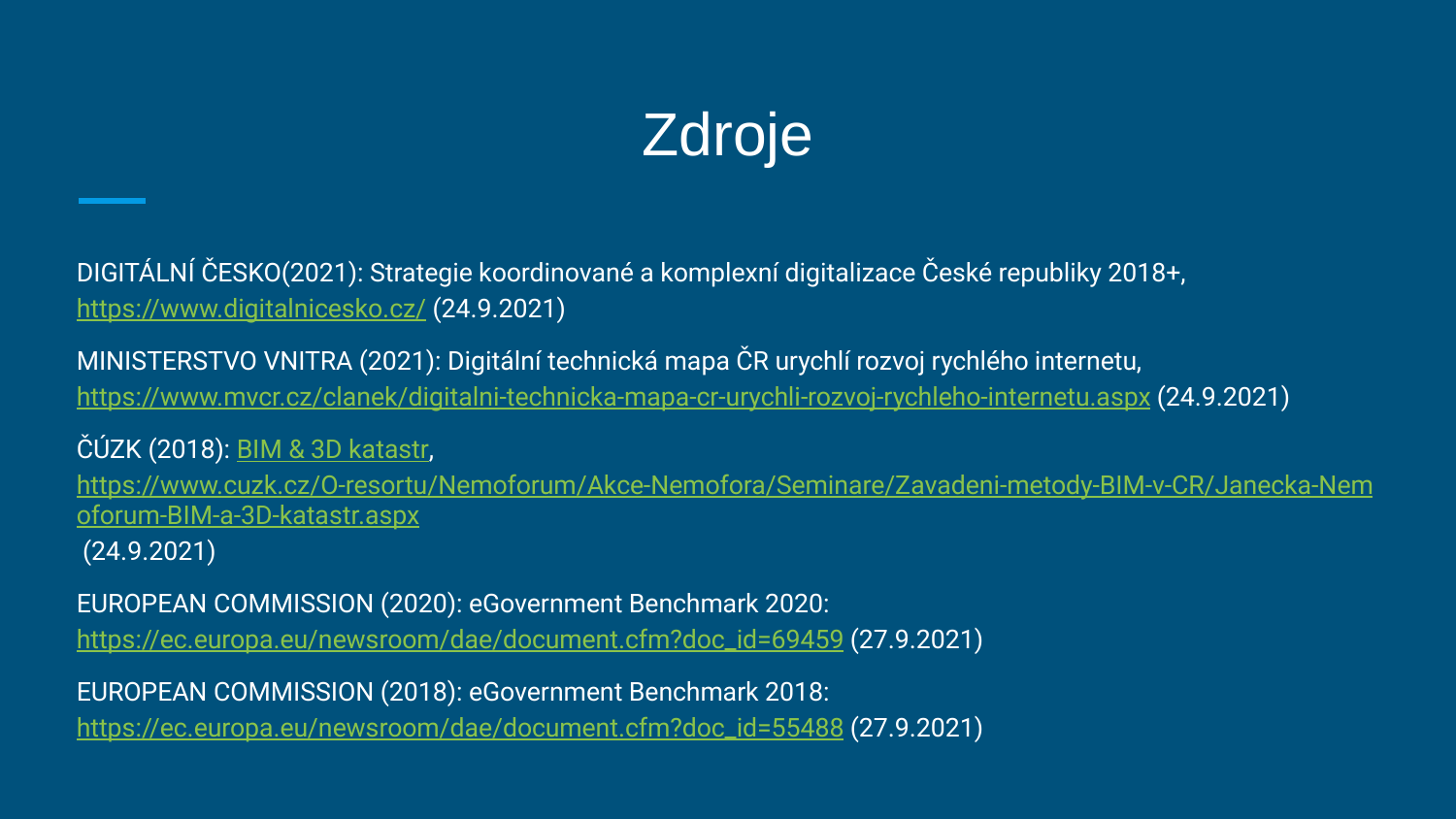

# Zdroje
DIGITÁLNÍ ČESKO(2021): Strategie koordinované a komplexní digitalizace České republiky 2018+, https://www.digitalnicesko.cz/ (24.9.2021)
MINISTERSTVO VNITRA (2021): Digitální technická mapa ČR urychlí rozvoj rychlého internetu, https://www.mvcr.cz/clanek/digitalni-technicka-mapa-cr-urychli-rozvoj-rychleho-internetu.aspx (24.9.2021)
ČÚZK (2018): BIM & 3D katastr, https://www.cuzk.cz/O-resortu/Nemoforum/Akce-Nemofora/Seminare/Zavadeni-metody-BIM-v-CR/Janecka-Nemoforum-BIM-a-3D-katastr.aspx (24.9.2021)
EUROPEAN COMMISSION (2020): eGovernment Benchmark 2020: https://ec.europa.eu/newsroom/dae/document.cfm?doc_id=69459 (27.9.2021)
EUROPEAN COMMISSION (2018): eGovernment Benchmark 2018: https://ec.europa.eu/newsroom/dae/document.cfm?doc_id=55488 (27.9.2021)